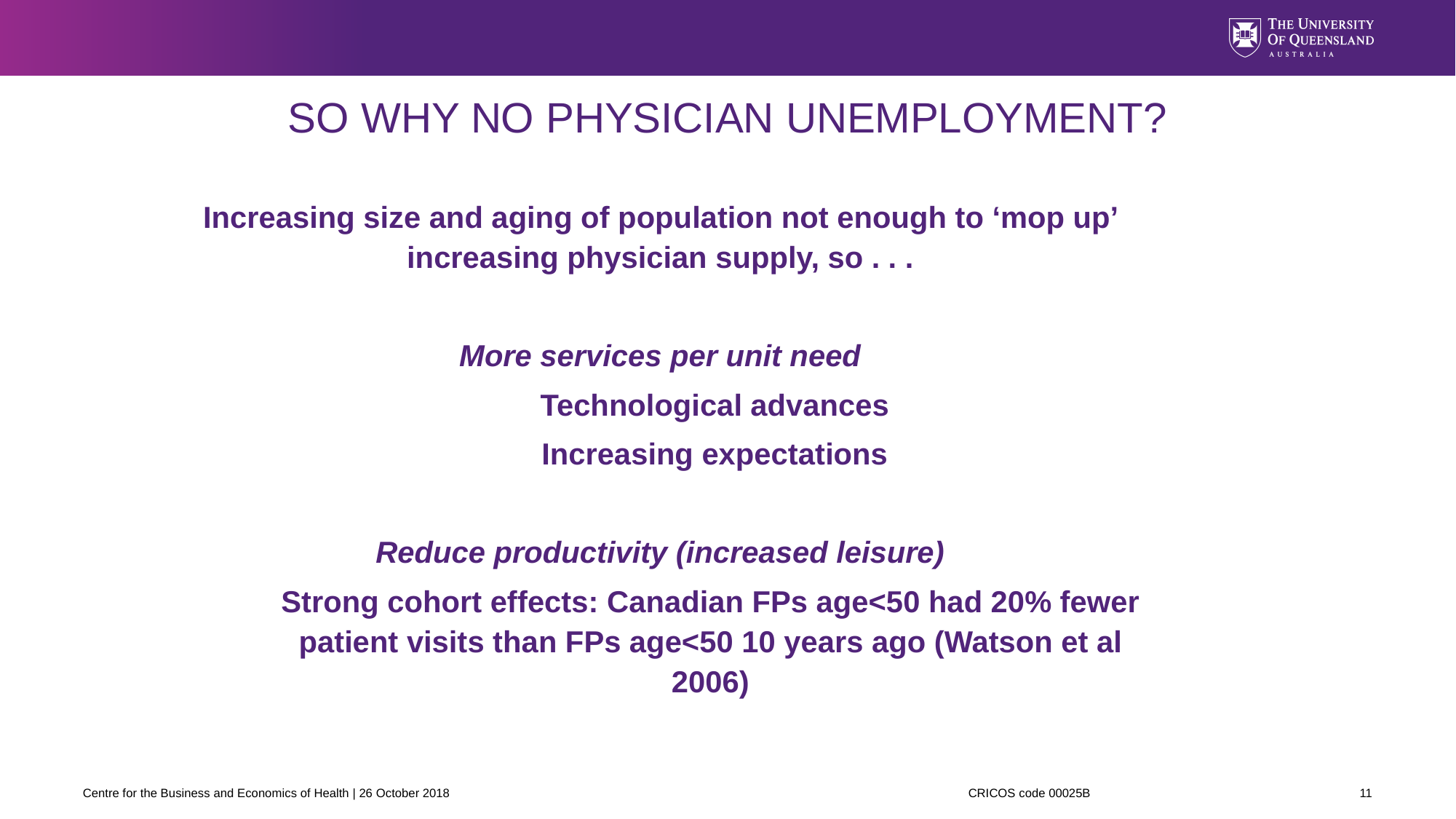

# SO WHY NO PHYSICIAN UNEMPLOYMENT?
Increasing size and aging of population not enough to ‘mop up’ increasing physician supply, so . . .

More services per unit need
	Technological advances
	Increasing expectations

Reduce productivity (increased leisure)
	Strong cohort effects: Canadian FPs age<50 had 20% fewer 	patient visits than FPs age<50 10 years ago (Watson et al 	2006)

CRICOS code 00025B
Centre for the Business and Economics of Health | 26 October 2018
11